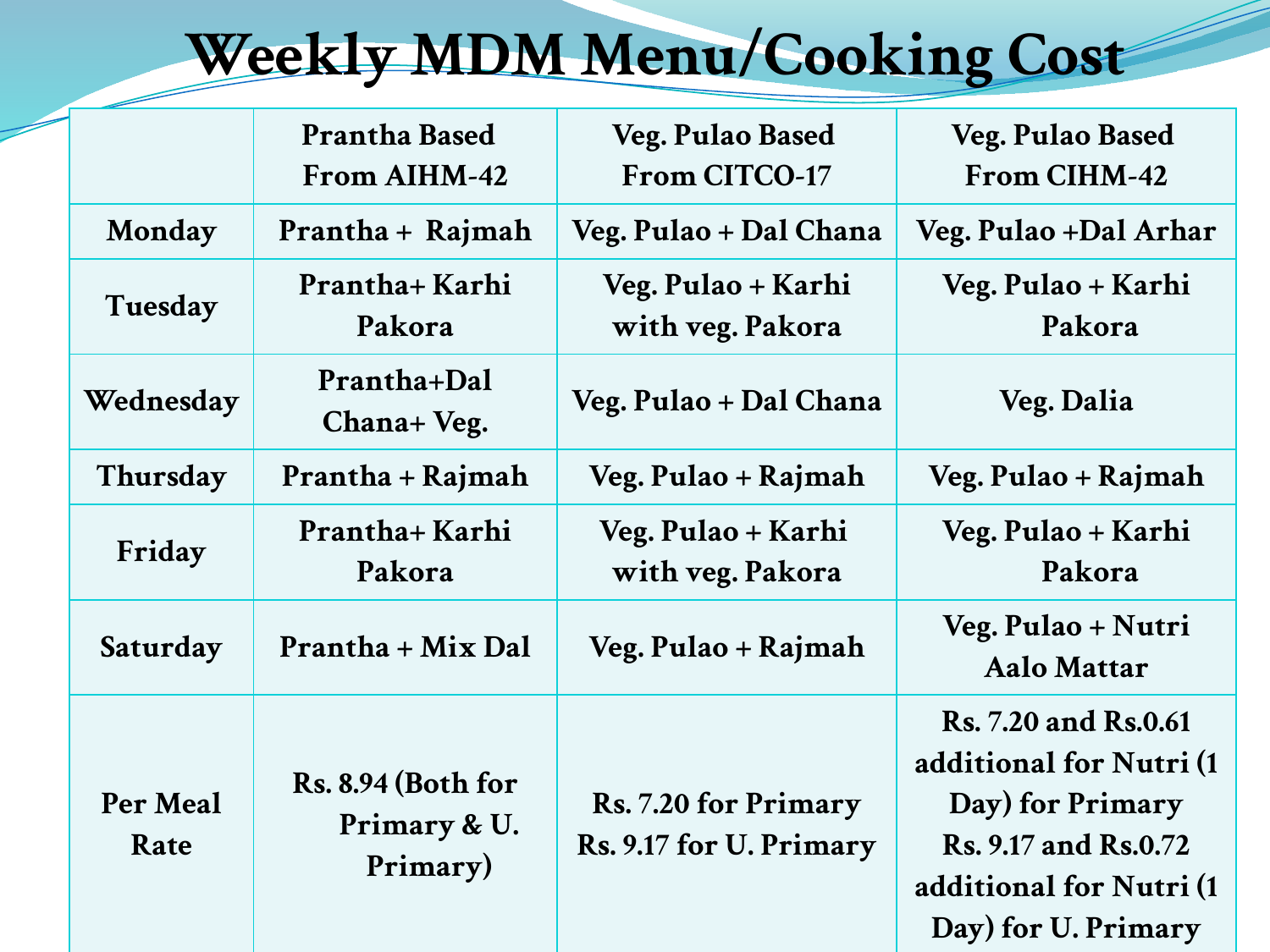

Weekly MDM Menu/Cooking Cost
|  | Prantha Based From AIHM-42 | Veg. Pulao Based From CITCO-17 | Veg. Pulao Based From CIHM-42 |
| --- | --- | --- | --- |
| Monday | Prantha + Rajmah | Veg. Pulao + Dal Chana | Veg. Pulao +Dal Arhar |
| Tuesday | Prantha+ Karhi Pakora | Veg. Pulao + Karhi with veg. Pakora | Veg. Pulao + Karhi Pakora |
| Wednesday | Prantha+Dal Chana+ Veg. | Veg. Pulao + Dal Chana | Veg. Dalia |
| Thursday | Prantha + Rajmah | Veg. Pulao + Rajmah | Veg. Pulao + Rajmah |
| Friday | Prantha+ Karhi Pakora | Veg. Pulao + Karhi with veg. Pakora | Veg. Pulao + Karhi Pakora |
| Saturday | Prantha + Mix Dal | Veg. Pulao + Rajmah | Veg. Pulao + Nutri Aalo Mattar |
| Per Meal Rate | Rs. 8.94 (Both for Primary & U. Primary) | Rs. 7.20 for Primary Rs. 9.17 for U. Primary | Rs. 7.20 and Rs.0.61 additional for Nutri (1 Day) for Primary Rs. 9.17 and Rs.0.72 additional for Nutri (1 Day) for U. Primary |